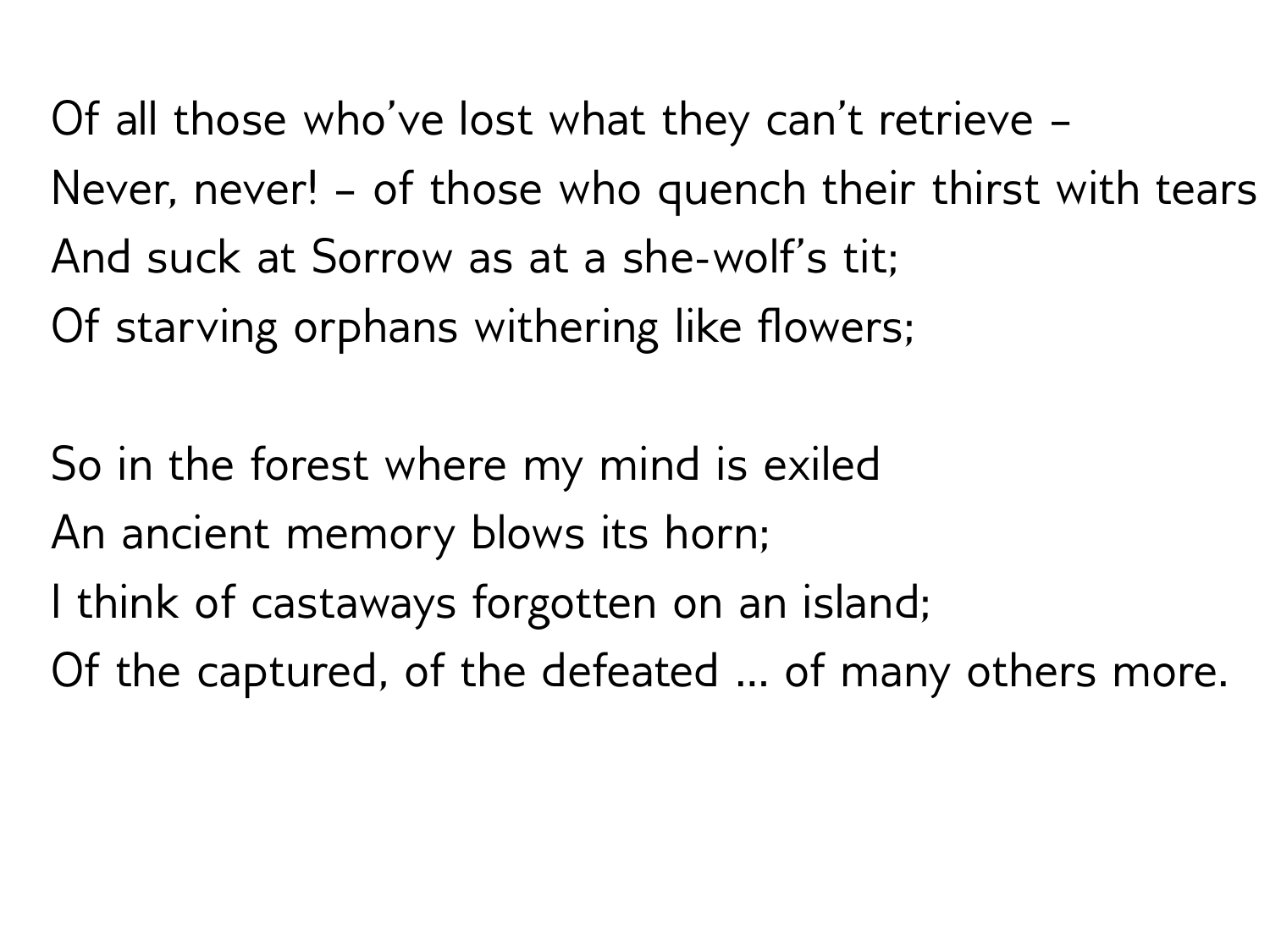

Of all those who’ve lost what they can’t retrieve –
Never, never! – of those who quench their thirst with tears
And suck at Sorrow as at a she-wolf’s tit;
Of starving orphans withering like flowers;

So in the forest where my mind is exiled
An ancient memory blows its horn;
I think of castaways forgotten on an island;
Of the captured, of the defeated … of many others more.